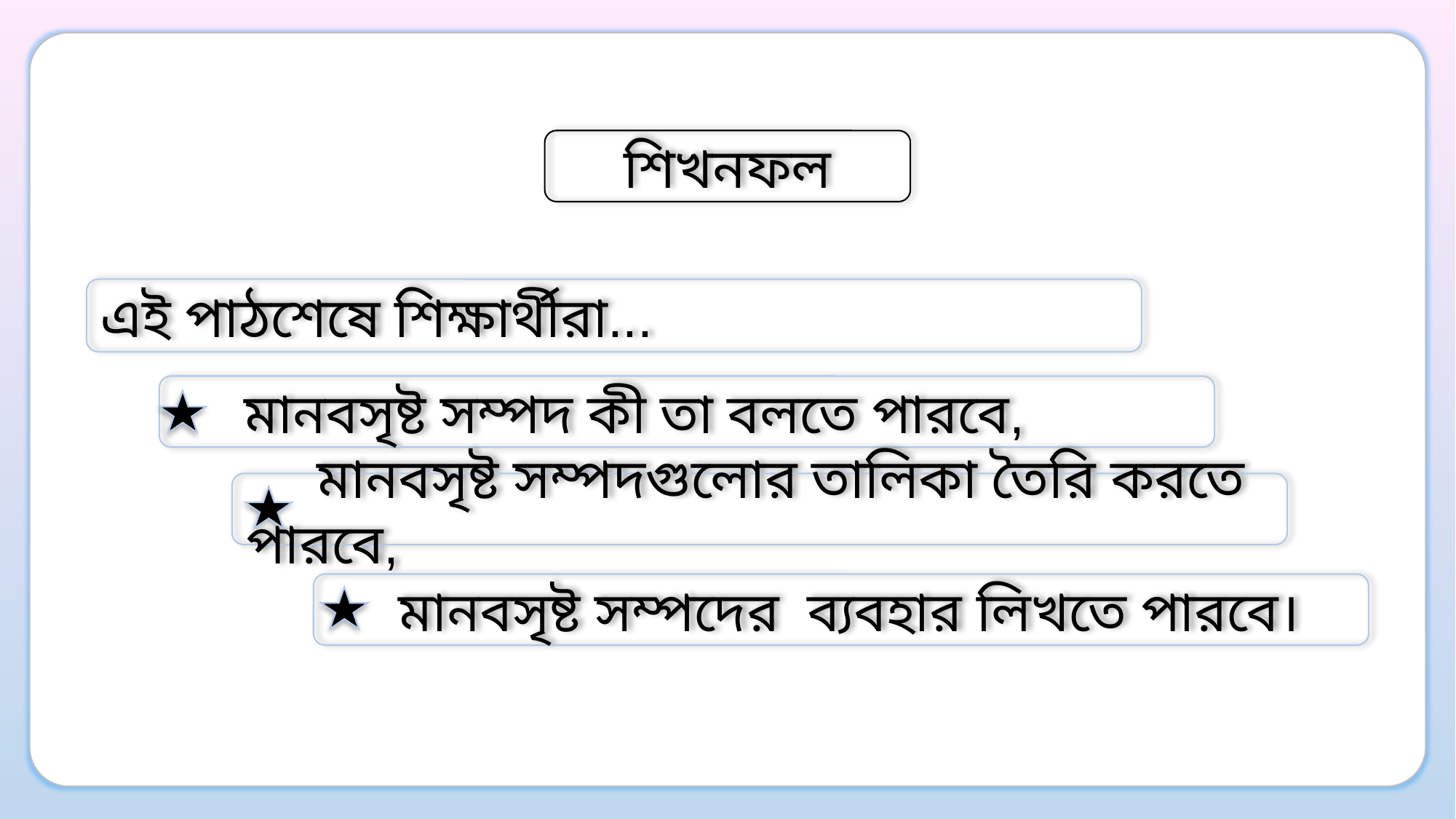

শিখনফল
এই পাঠশেষে শিক্ষার্থীরা...
     মানবসৃষ্ট সম্পদ কী তা বলতে পারবে,

     মানবসৃষ্ট সম্পদগুলোর তালিকা তৈরি করতে পারবে,

     মানবসৃষ্ট সম্পদের  ব্যবহার লিখতে পারবে।